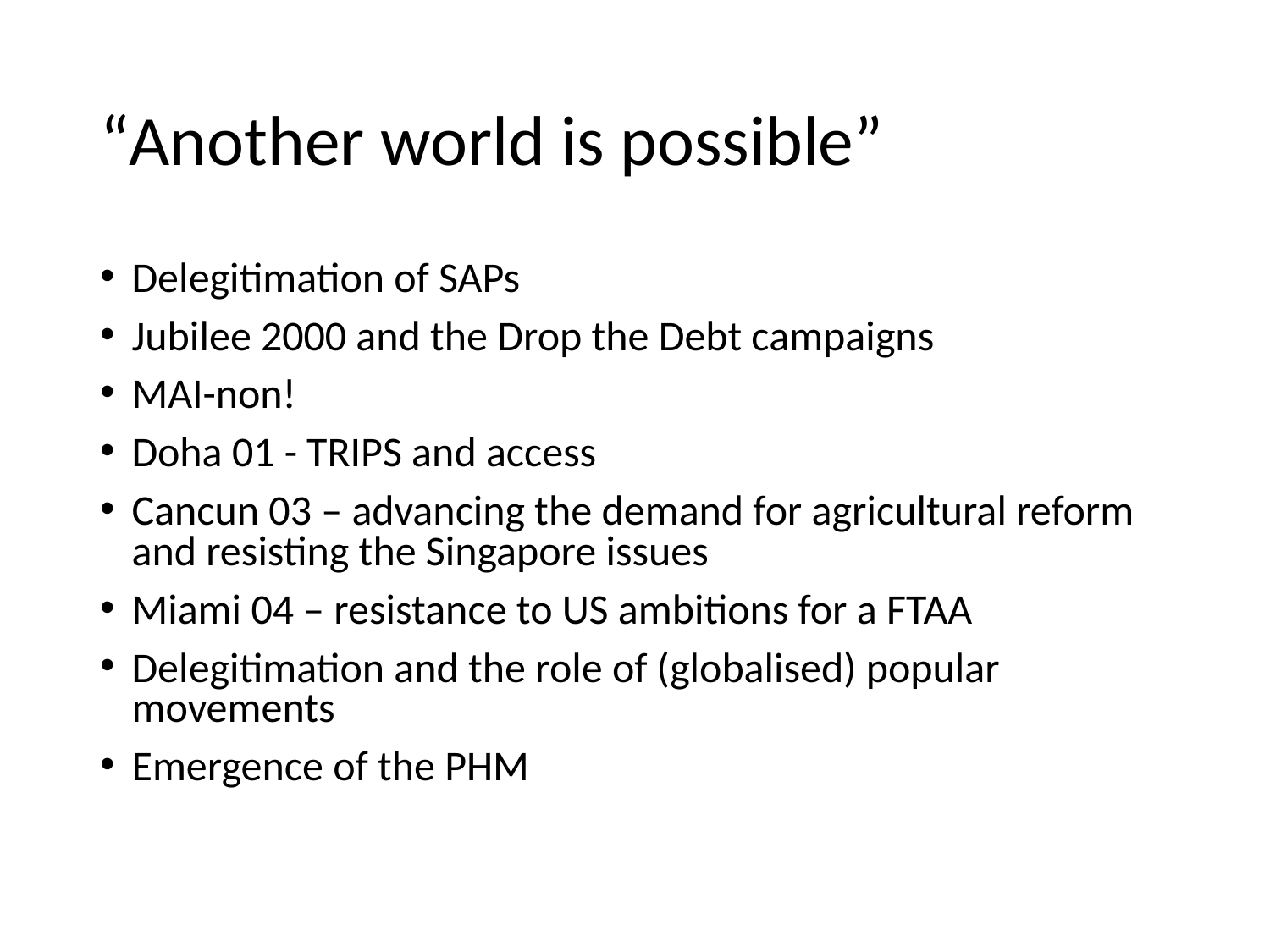

# “Another world is possible”
Delegitimation of SAPs
Jubilee 2000 and the Drop the Debt campaigns
MAI-non!
Doha 01 - TRIPS and access
Cancun 03 – advancing the demand for agricultural reform and resisting the Singapore issues
Miami 04 – resistance to US ambitions for a FTAA
Delegitimation and the role of (globalised) popular movements
Emergence of the PHM